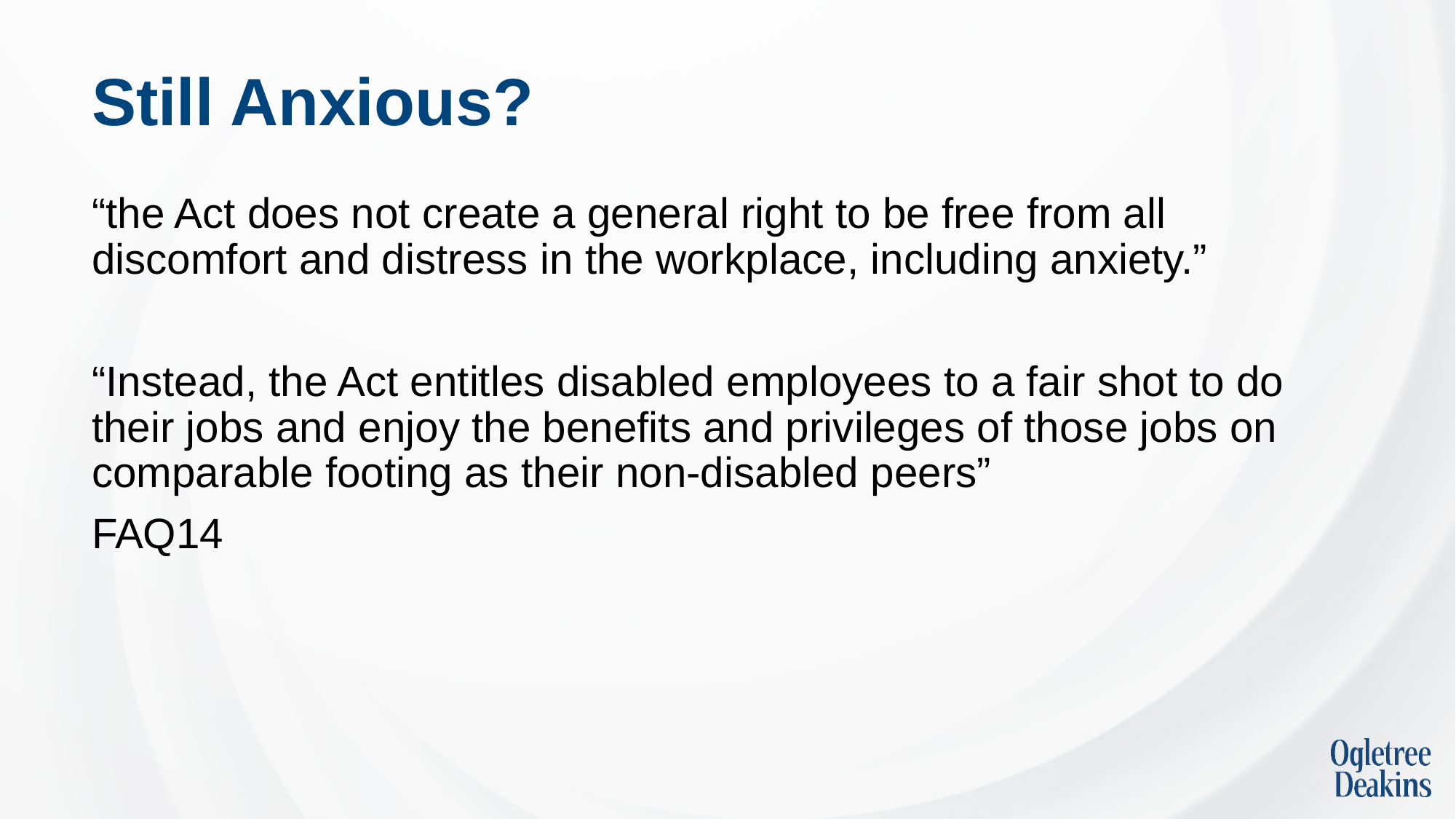

# Still Anxious?
“the Act does not create a general right to be free from all discomfort and distress in the workplace, including anxiety.”

“Instead, the Act entitles disabled employees to a fair shot to do their jobs and enjoy the benefits and privileges of those jobs on comparable footing as their non-disabled peers”
FAQ14